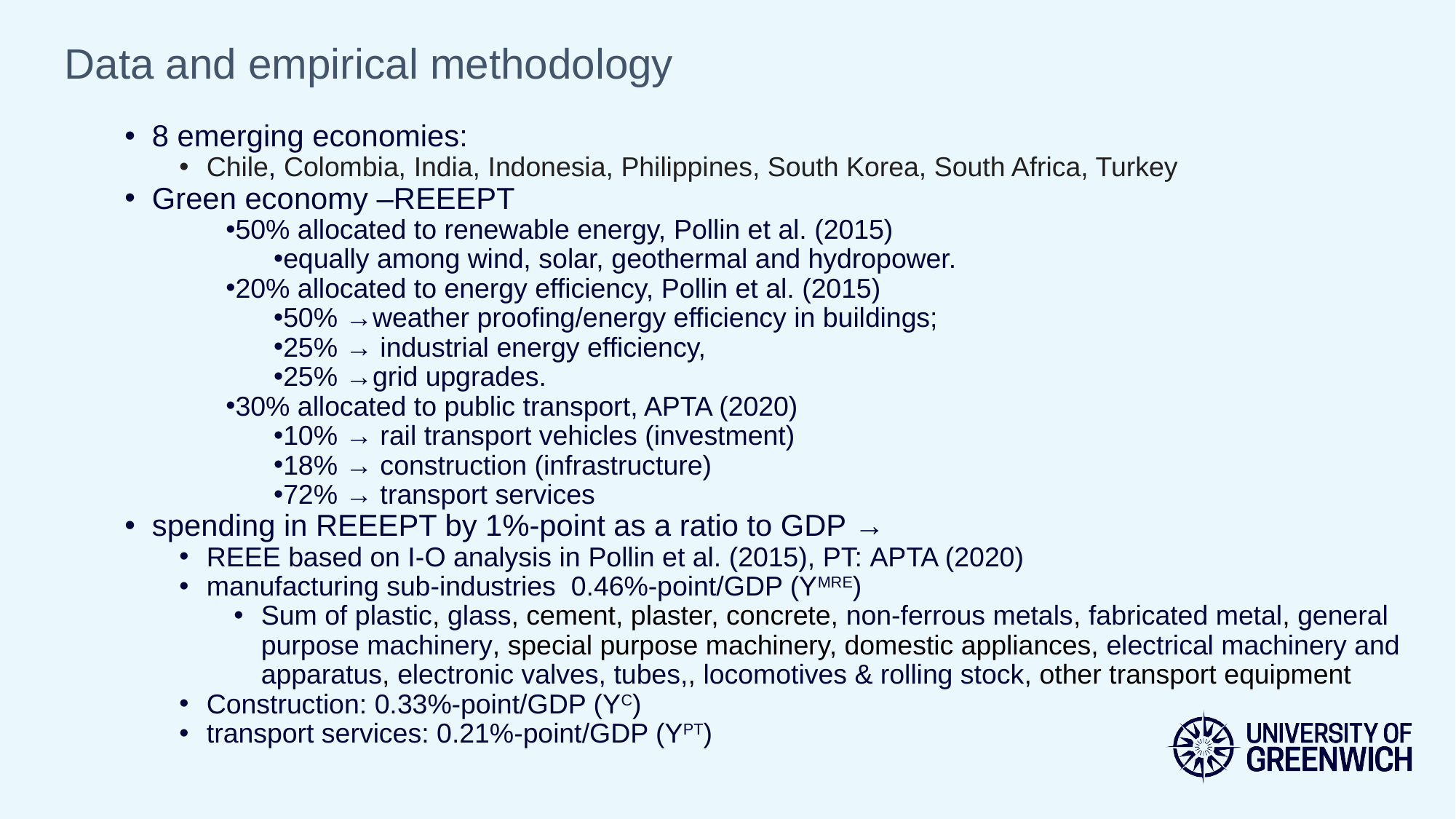

Data and empirical methodology
8 emerging economies:
Chile, Colombia, India, Indonesia, Philippines, South Korea, South Africa, Turkey
Green economy –REEEPT
50% allocated to renewable energy, Pollin et al. (2015)
equally among wind, solar, geothermal and hydropower.
20% allocated to energy efficiency, Pollin et al. (2015)
50% →weather proofing/energy efficiency in buildings;
25% → industrial energy efficiency,
25% →grid upgrades.
30% allocated to public transport, APTA (2020)
10% → rail transport vehicles (investment)
18% → construction (infrastructure)
72% → transport services
spending in REEEPT by 1%-point as a ratio to GDP →
REEE based on I-O analysis in Pollin et al. (2015), PT: APTA (2020)
manufacturing sub-industries  0.46%-point/GDP (YMRE)
Sum of plastic, glass, cement, plaster, concrete, non-ferrous metals, fabricated metal, general purpose machinery, special purpose machinery, domestic appliances, electrical machinery and apparatus, electronic valves, tubes,, locomotives & rolling stock, other transport equipment
Construction: 0.33%-point/GDP (YC)
transport services: 0.21%-point/GDP (YPT)